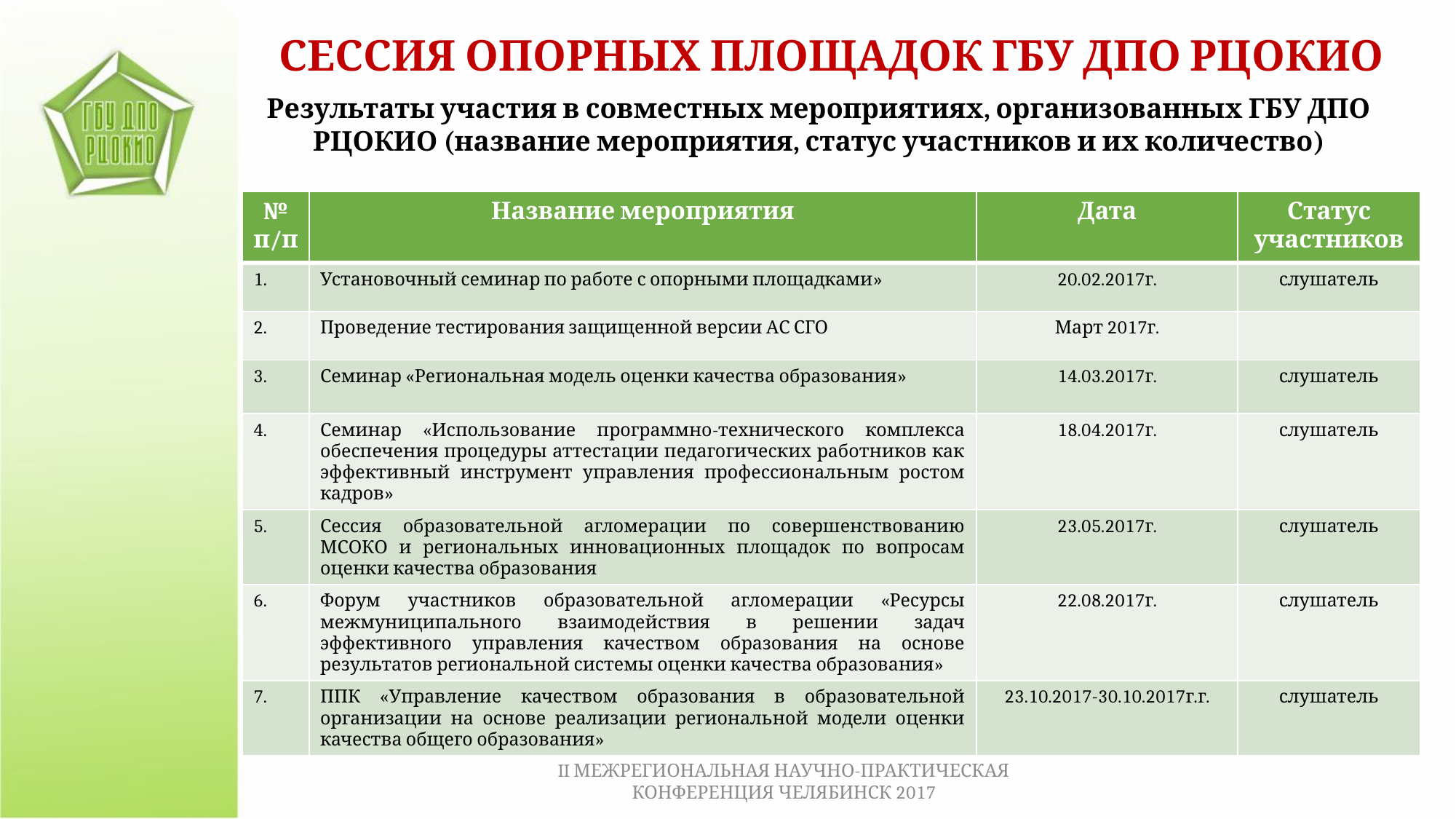

СЕССИЯ ОПОРНЫХ ПЛОЩАДОК ГБУ ДПО РЦОКИО
Результаты участия в совместных мероприятиях, организованных ГБУ ДПО РЦОКИО (название мероприятия, статус участников и их количество)
| № п/п | Название мероприятия | Дата | Статус участников |
| --- | --- | --- | --- |
| 1. | Установочный семинар по работе с опорными площадками» | 20.02.2017г. | слушатель |
| 2. | Проведение тестирования защищенной версии АС СГО | Март 2017г. |  |
| 3. | Семинар «Региональная модель оценки качества образования» | 14.03.2017г. | слушатель |
| 4. | Семинар «Использование программно-технического комплекса обеспечения процедуры аттестации педагогических работников как эффективный инструмент управления профессиональным ростом кадров» | 18.04.2017г. | слушатель |
| 5. | Сессия образовательной агломерации по совершенствованию МСОКО и региональных инновационных площадок по вопросам оценки качества образования | 23.05.2017г. | слушатель |
| 6. | Форум участников образовательной агломерации «Ресурсы межмуниципального взаимодействия в решении задач эффективного управления качеством образования на основе результатов региональной системы оценки качества образования» | 22.08.2017г. | слушатель |
| 7. | ППК «Управление качеством образования в образовательной организации на основе реализации региональной модели оценки качества общего образования» | 23.10.2017-30.10.2017г.г. | слушатель |
II МЕЖРЕГИОНАЛЬНАЯ НАУЧНО-ПРАКТИЧЕСКАЯ КОНФЕРЕНЦИЯ ЧЕЛЯБИНСК 2017